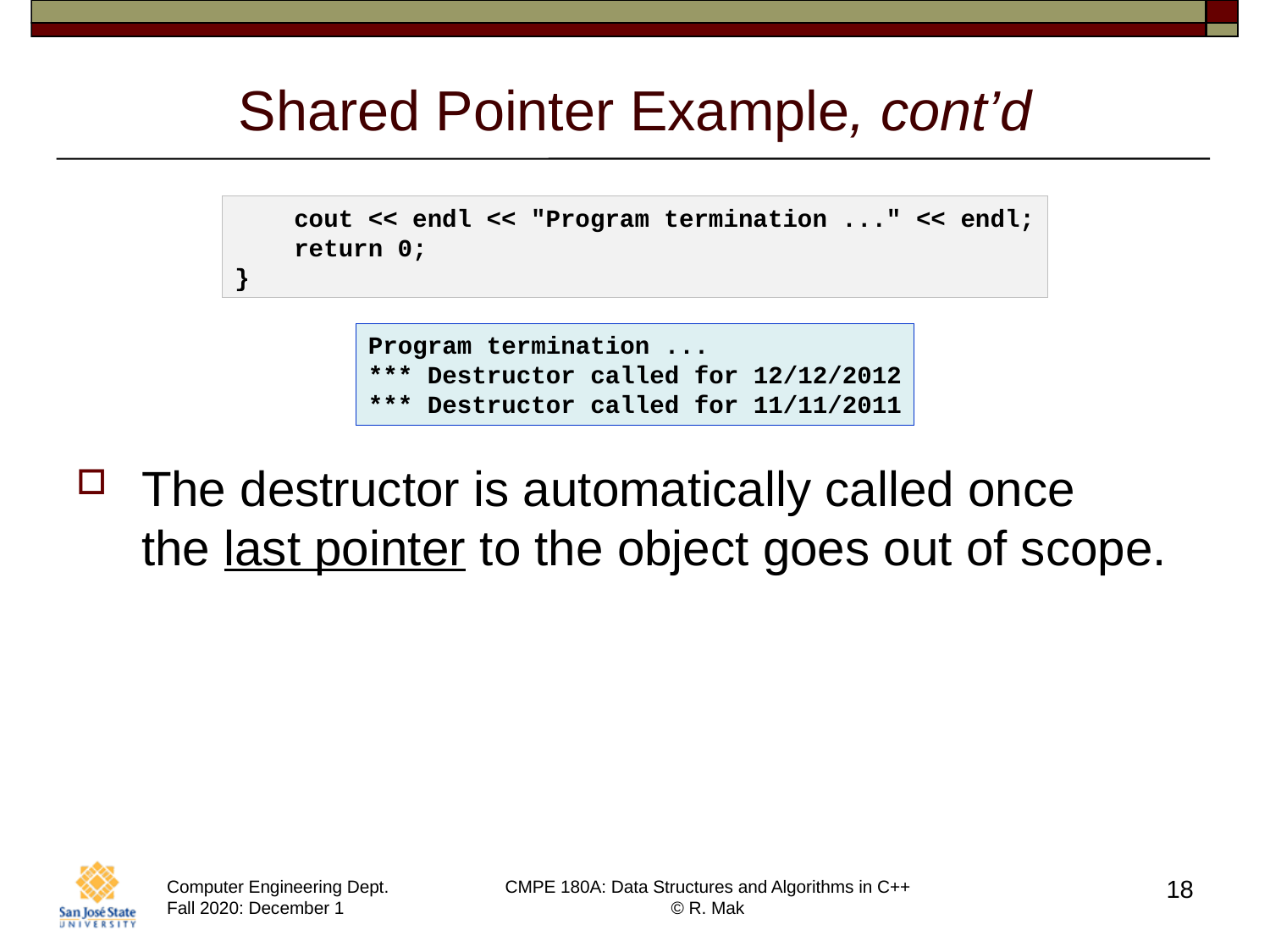

# Shared Pointer Example, cont’d
    cout << endl << "Program termination ..." << endl;
    return 0;
}
Program termination ...
*** Destructor called for 12/12/2012
*** Destructor called for 11/11/2011
The destructor is automatically called once
the last pointer to the object goes out of scope.

18